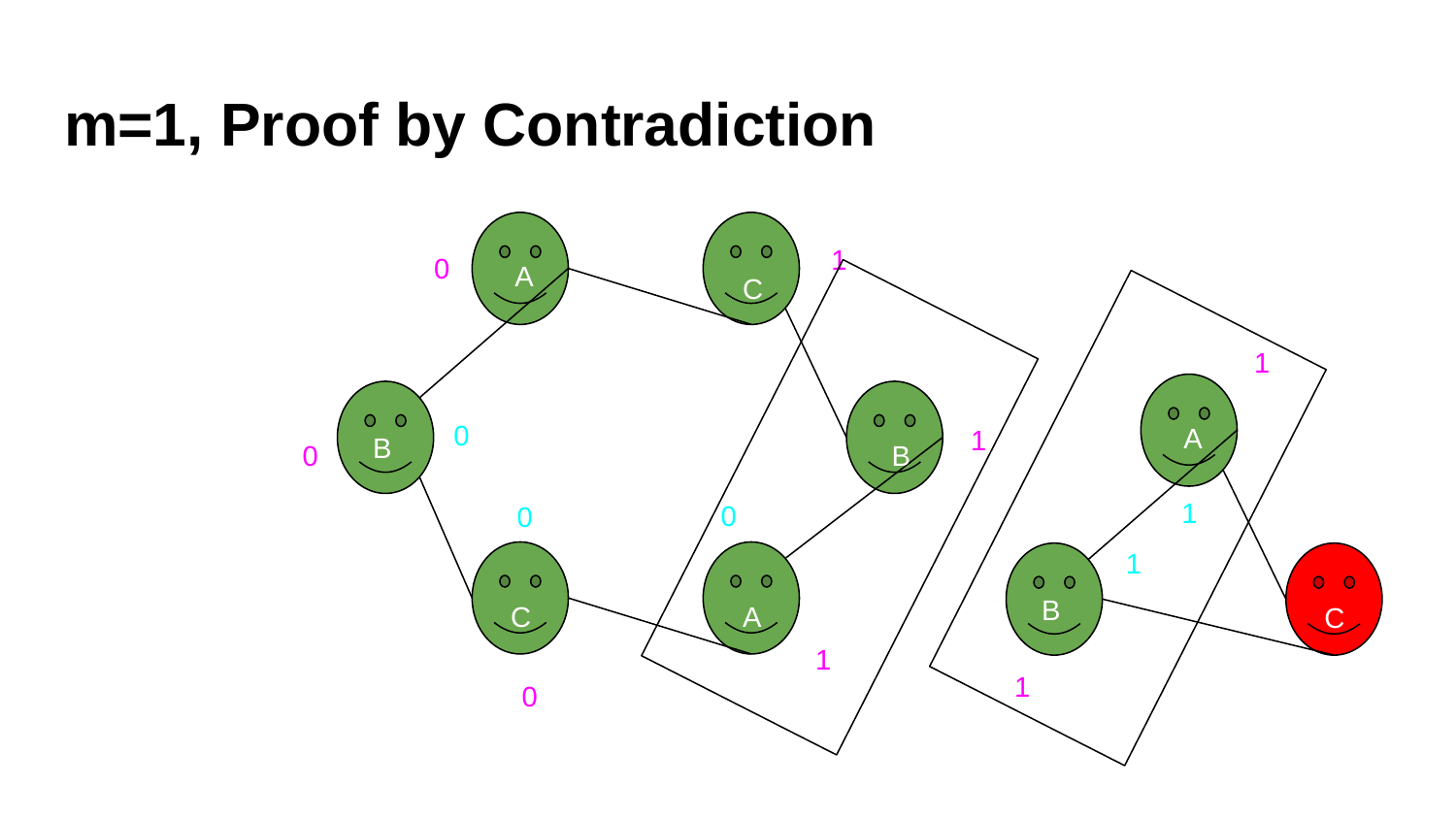

# m=1, Proof by Contradiction

1
0
A
C

1

0
A
1
B
B
0
1
0
0
1

B
A
C
C
1
1
0